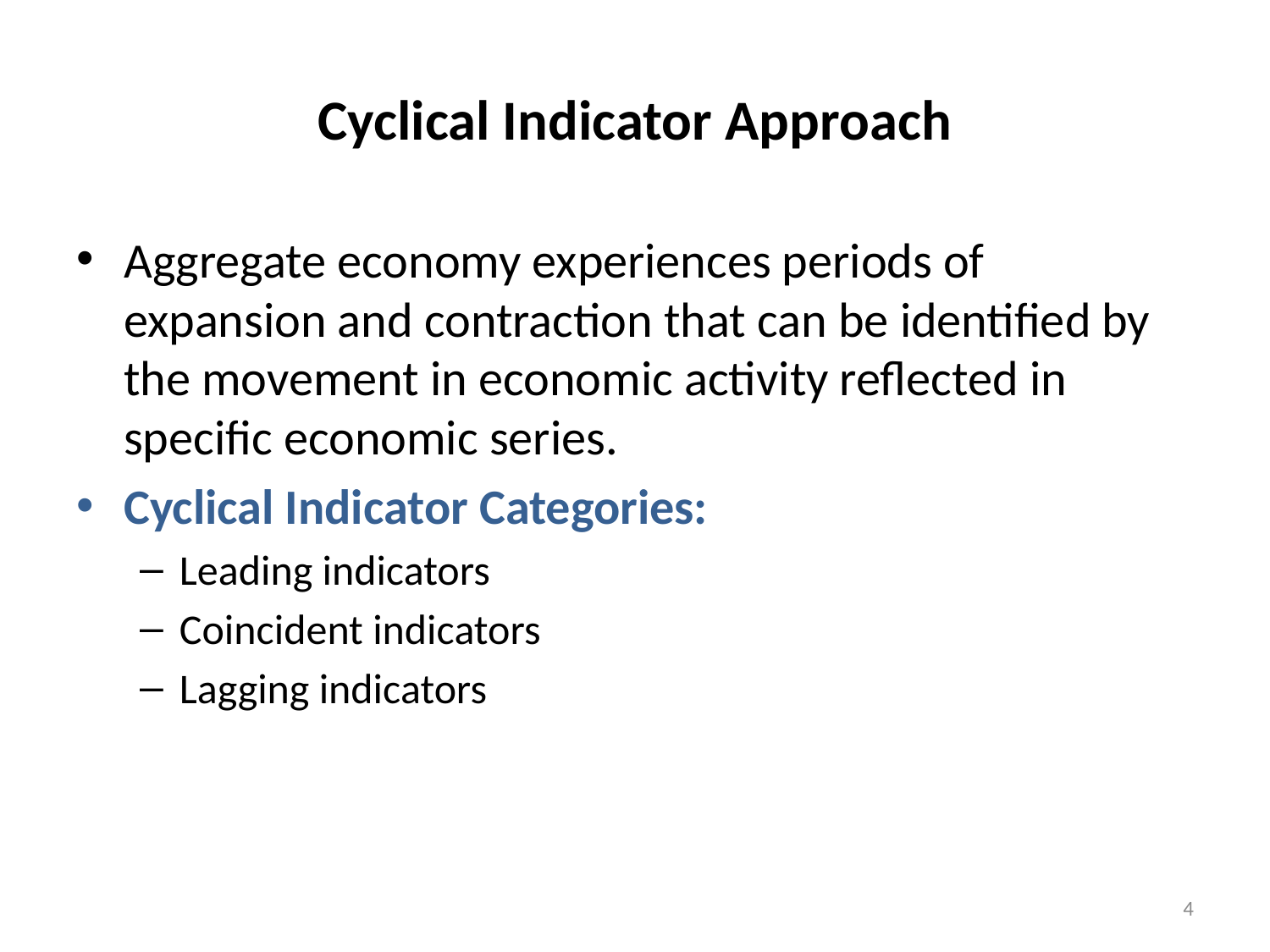

# Cyclical Indicator Approach
Aggregate economy experiences periods of expansion and contraction that can be identified by the movement in economic activity reflected in specific economic series.
Cyclical Indicator Categories:
Leading indicators
Coincident indicators
Lagging indicators
4